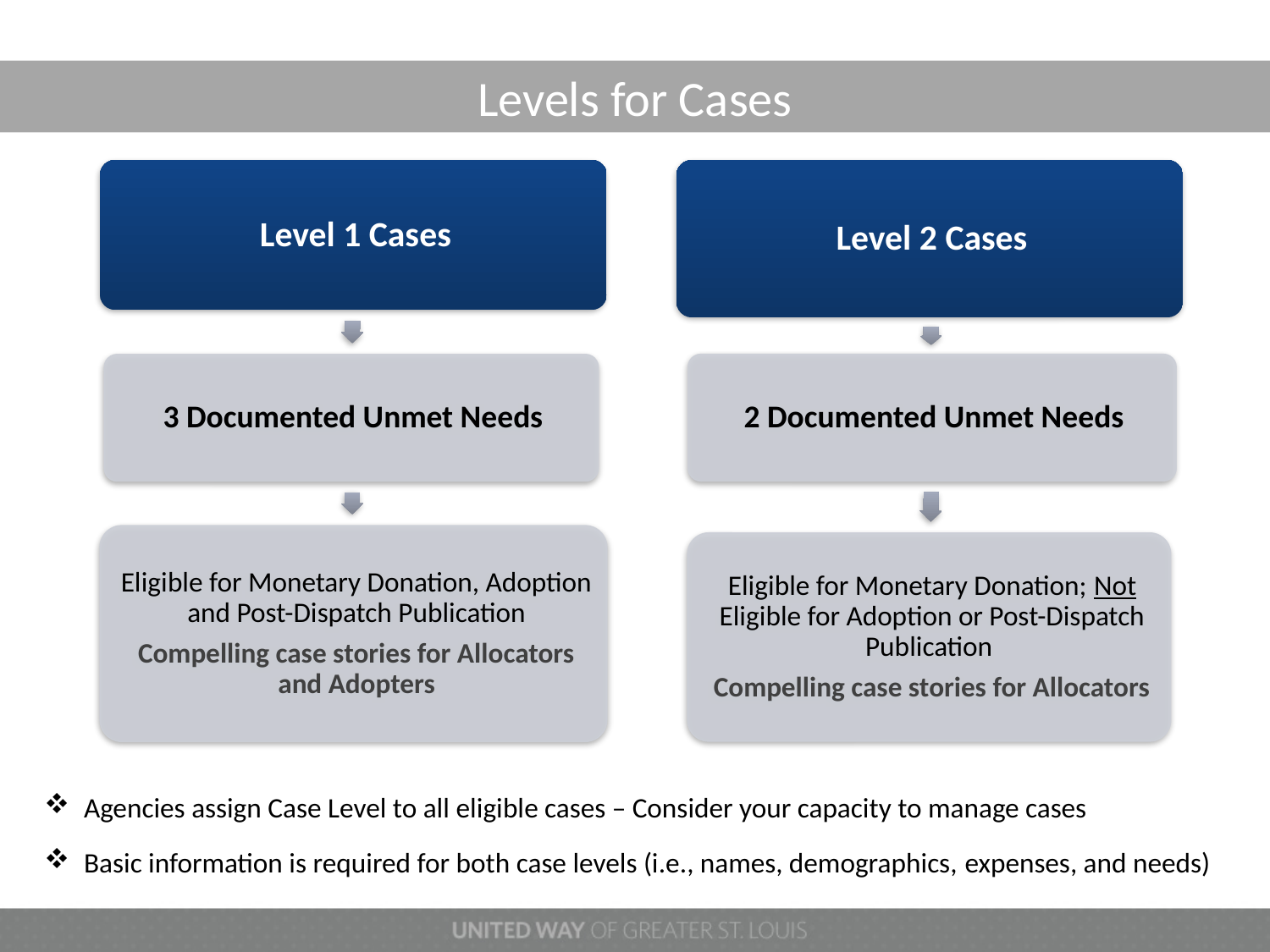

Program and Policy Changes
Levels for Cases
Program and Policy Changes
Level 1 Cases
3 Documented Unmet Needs
Eligible for Monetary Donation, Adoption and Post-Dispatch Publication
Compelling case stories for Allocators and Adopters
Level 2 Cases
2 Documented Unmet Needs
Eligible for Monetary Donation; Not Eligible for Adoption or Post-Dispatch Publication
Compelling case stories for Allocators
Agencies assign Case Level to all eligible cases – Consider your capacity to manage cases

Basic information is required for both case levels (i.e., names, demographics, expenses, and needs)